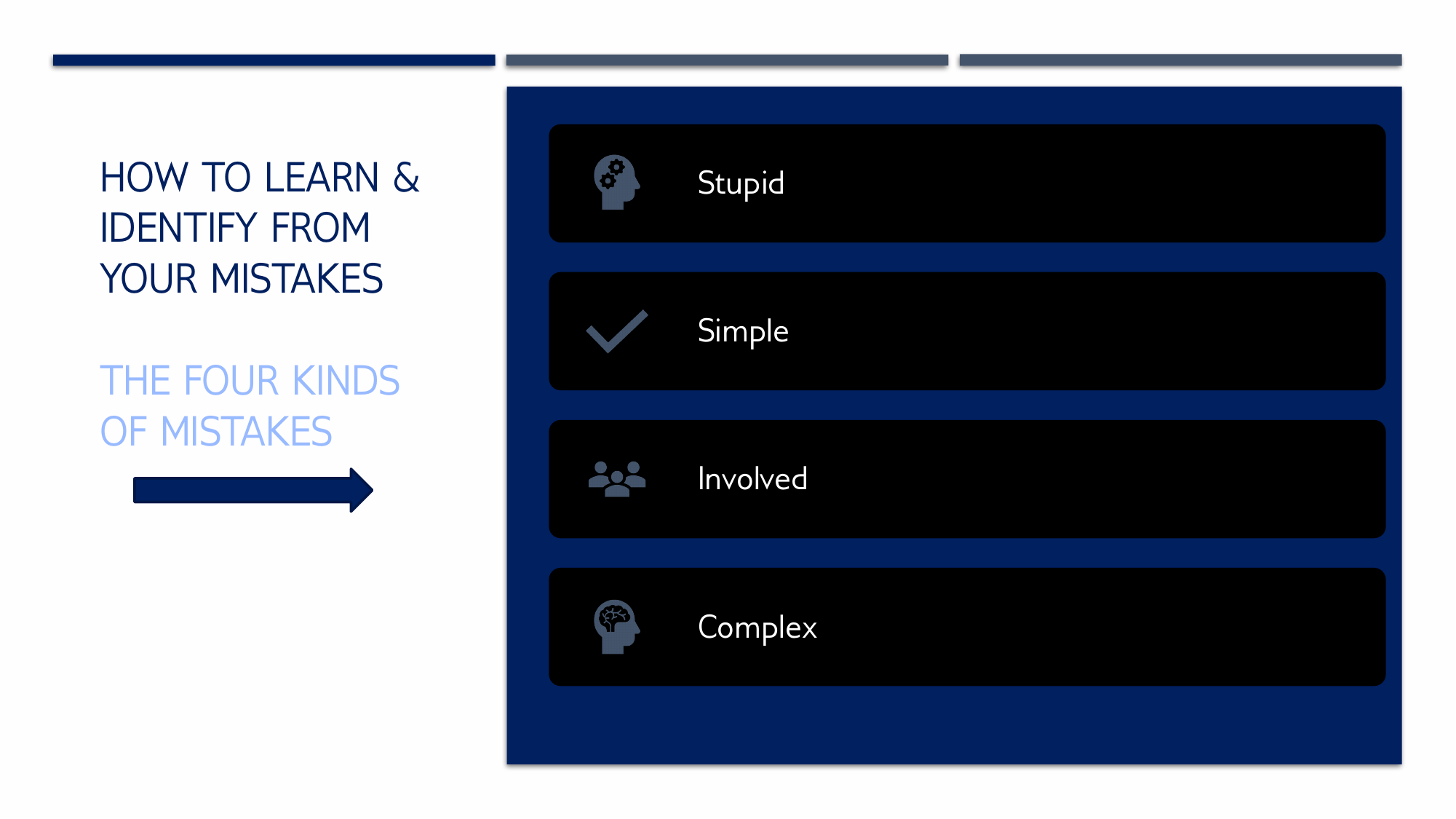

Stupid
Simple
Involved
Complex
# How to learn & identify from your mistakes The Four kinds of mistakes